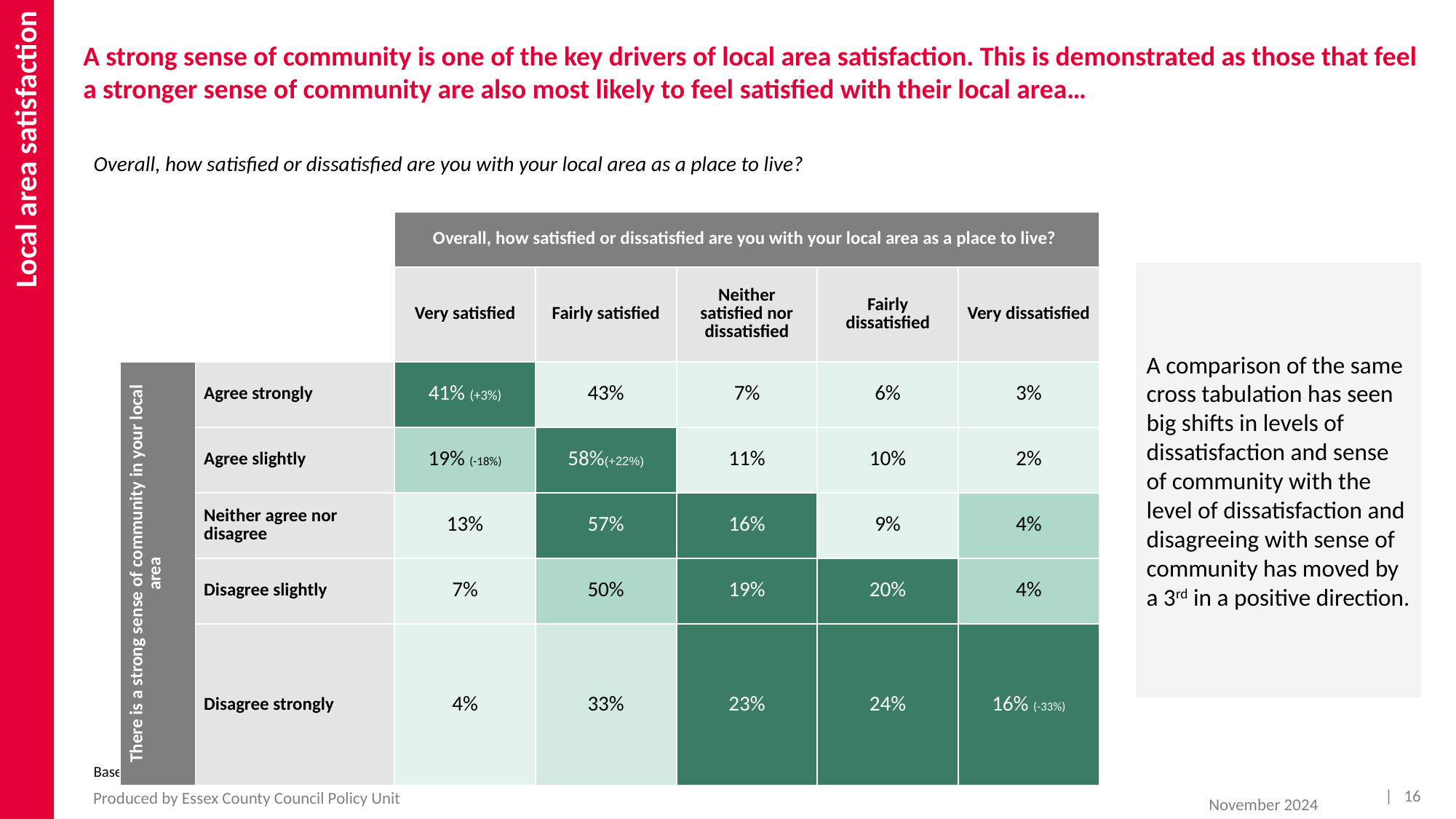

Local area satisfaction
# A strong sense of community is one of the key drivers of local area satisfaction. This is demonstrated as those that feel a stronger sense of community are also most likely to feel satisfied with their local area…
Overall, how satisfied or dissatisfied are you with your local area as a place to live?
|  |  | Overall, how satisfied or dissatisfied are you with your local area as a place to live? |  |  |  |  |
| --- | --- | --- | --- | --- | --- | --- |
|  |  | Very satisfied | Fairly satisfied | Neither satisfied nor dissatisfied | Fairly dissatisfied | Very dissatisfied |
| There is a strong sense of community in your local area | Agree strongly | 41% (+3%) | 43% | 7% | 6% | 3% |
|  | Agree slightly | 19% (-18%) | 58%(+22%) | 11% | 10% | 2% |
|  | Neither agree nor disagree | 13% | 57% | 16% | 9% | 4% |
|  | Disagree slightly | 7% | 50% | 19% | 20% | 4% |
|  | Disagree strongly | 4% | 33% | 23% | 24% | 16% (-33%) |
A comparison of the same cross tabulation has seen big shifts in levels of dissatisfaction and sense of community with the level of dissatisfaction and disagreeing with sense of community has moved by a 3rd in a positive direction.
Base: All residents (answering): 2024 – 5,485
|   16
Produced by Essex County Council Policy Unit
November 2024